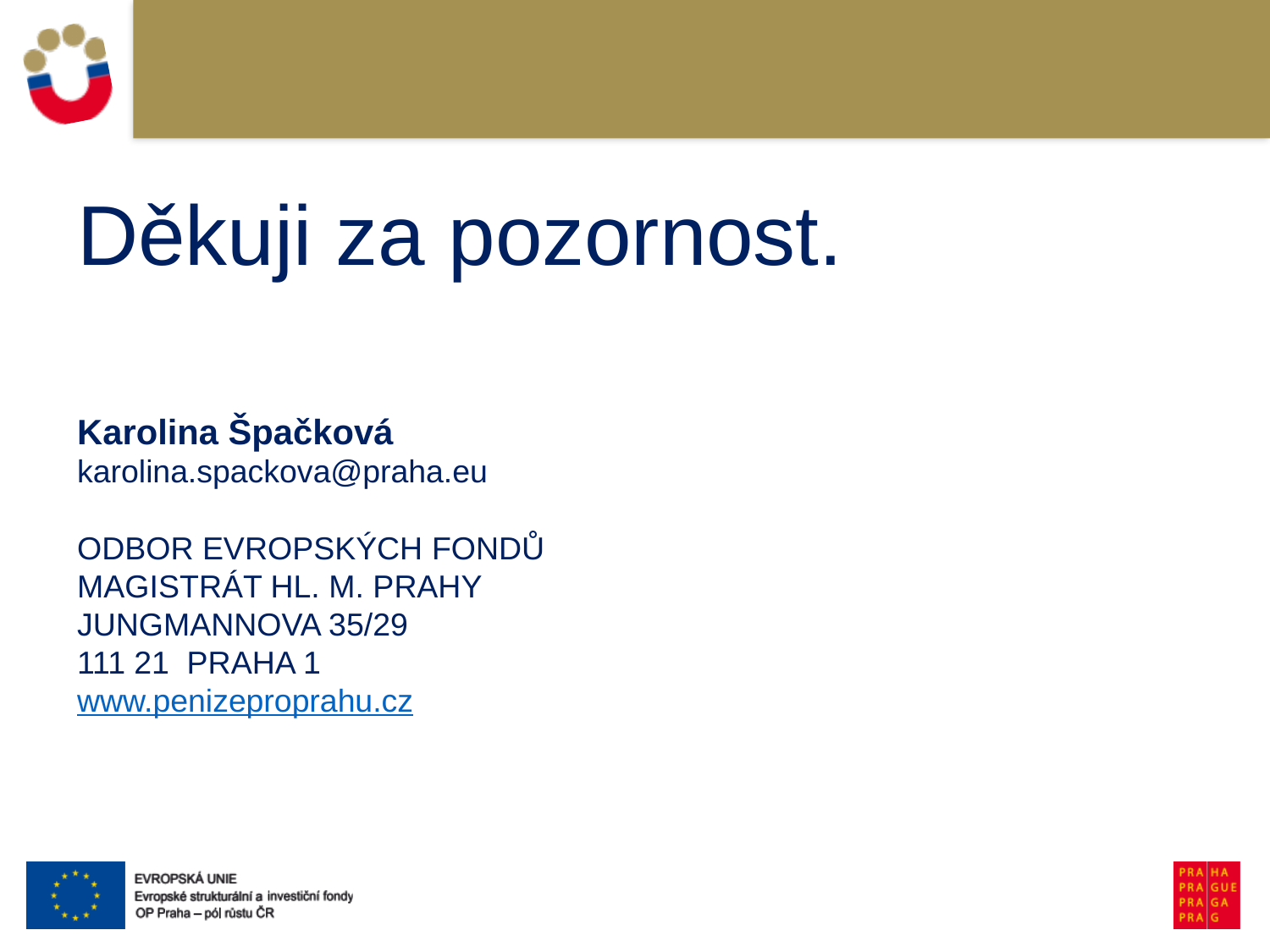

Děkuji za pozornost.
Karolina Špačková
karolina.spackova@praha.eu

ODBOR EVROPSKÝCH FONDŮ
MAGISTRÁT HL. M. PRAHY
JUNGMANNOVA 35/29
111 21  PRAHA 1
www.penizeproprahu.cz